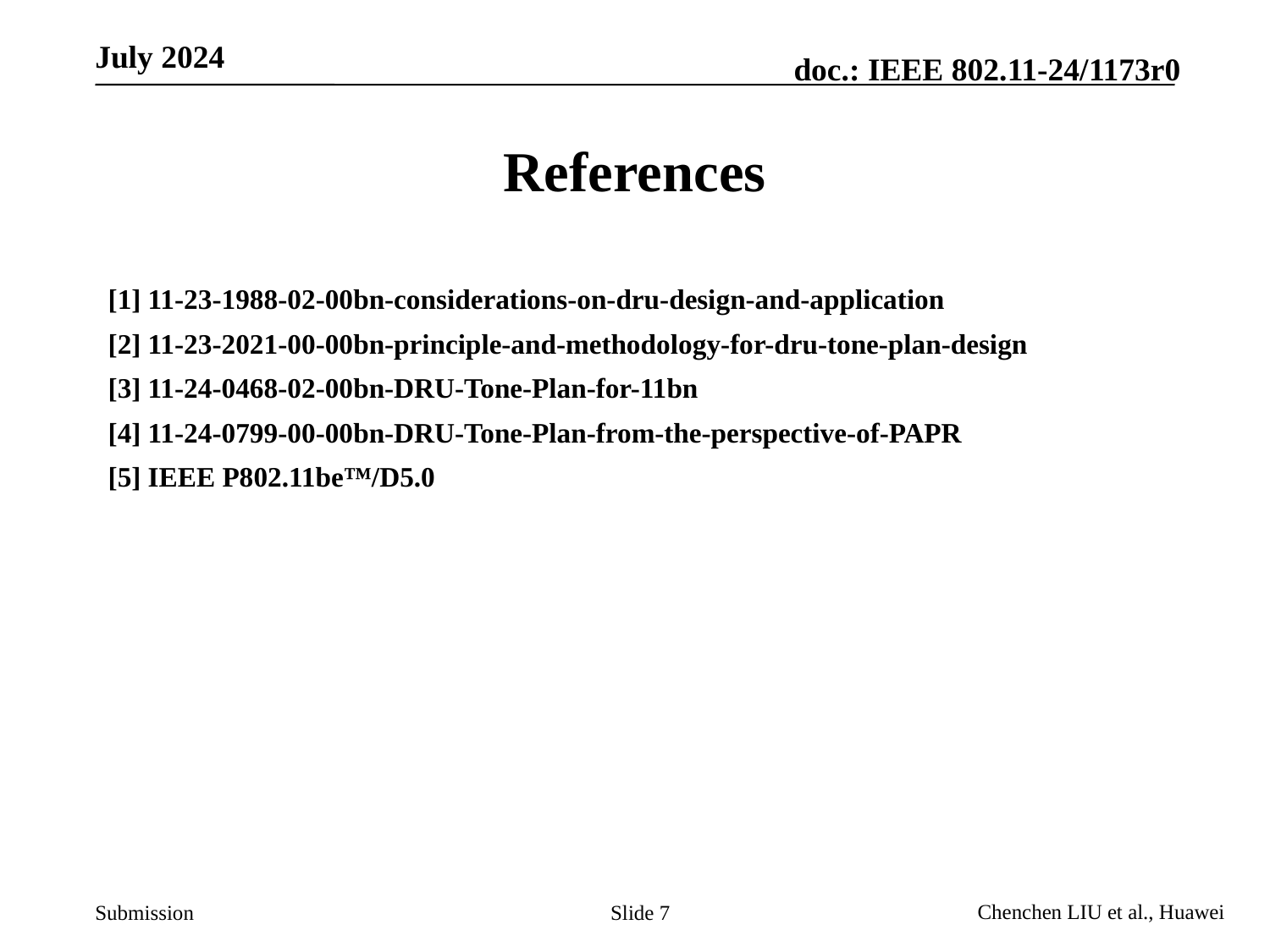

# References
[1] 11-23-1988-02-00bn-considerations-on-dru-design-and-application
[2] 11-23-2021-00-00bn-principle-and-methodology-for-dru-tone-plan-design
[3] 11-24-0468-02-00bn-DRU-Tone-Plan-for-11bn
[4] 11-24-0799-00-00bn-DRU-Tone-Plan-from-the-perspective-of-PAPR
[5] IEEE P802.11be™/D5.0

Slide 7